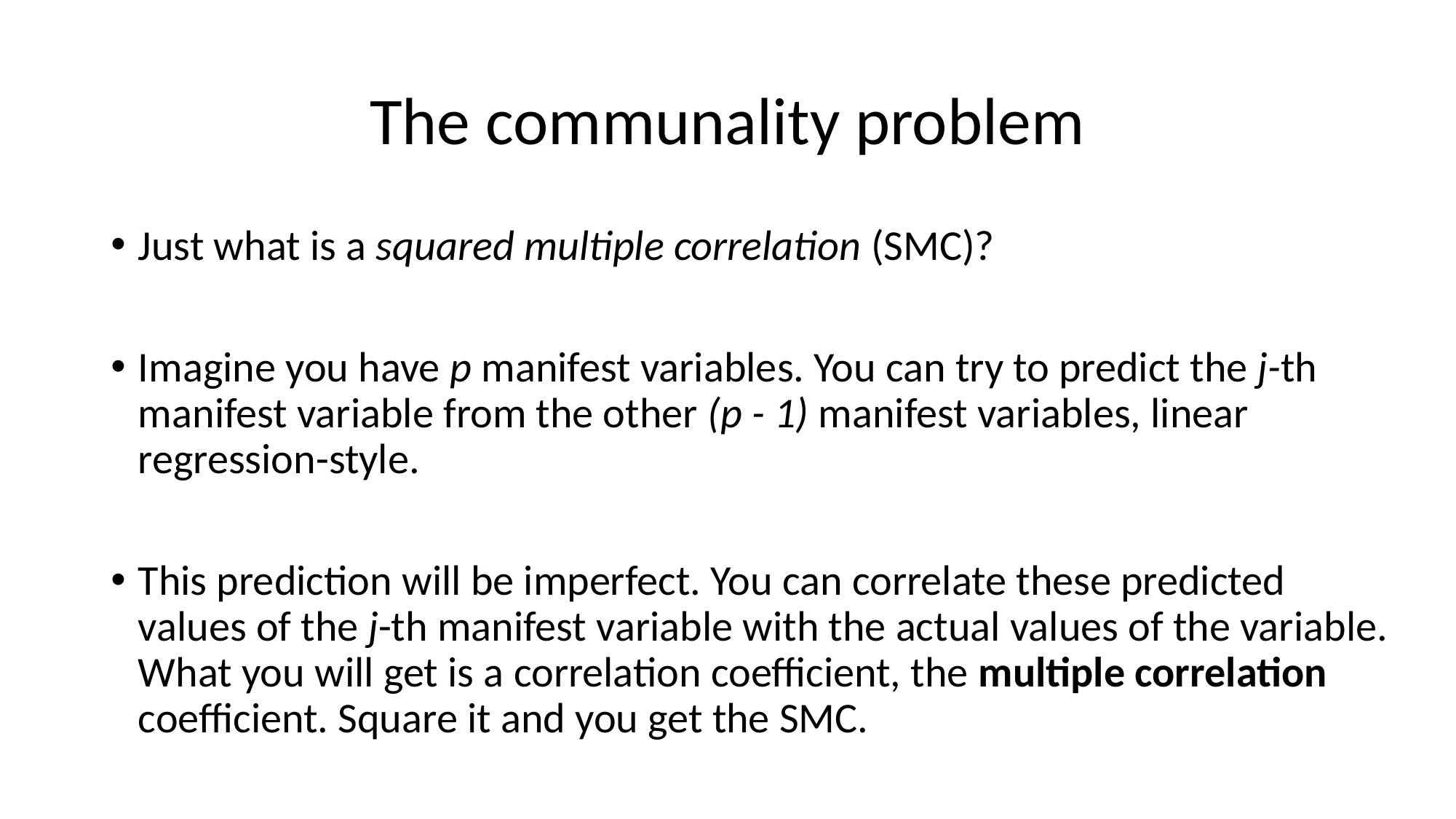

# The communality problem
Just what is a squared multiple correlation (SMC)?

Imagine you have p manifest variables. You can try to predict the j-th manifest variable from the other (p - 1) manifest variables, linear regression-style.

This prediction will be imperfect. You can correlate these predicted values of the j-th manifest variable with the actual values of the variable. What you will get is a correlation coefficient, the multiple correlation coefficient. Square it and you get the SMC.